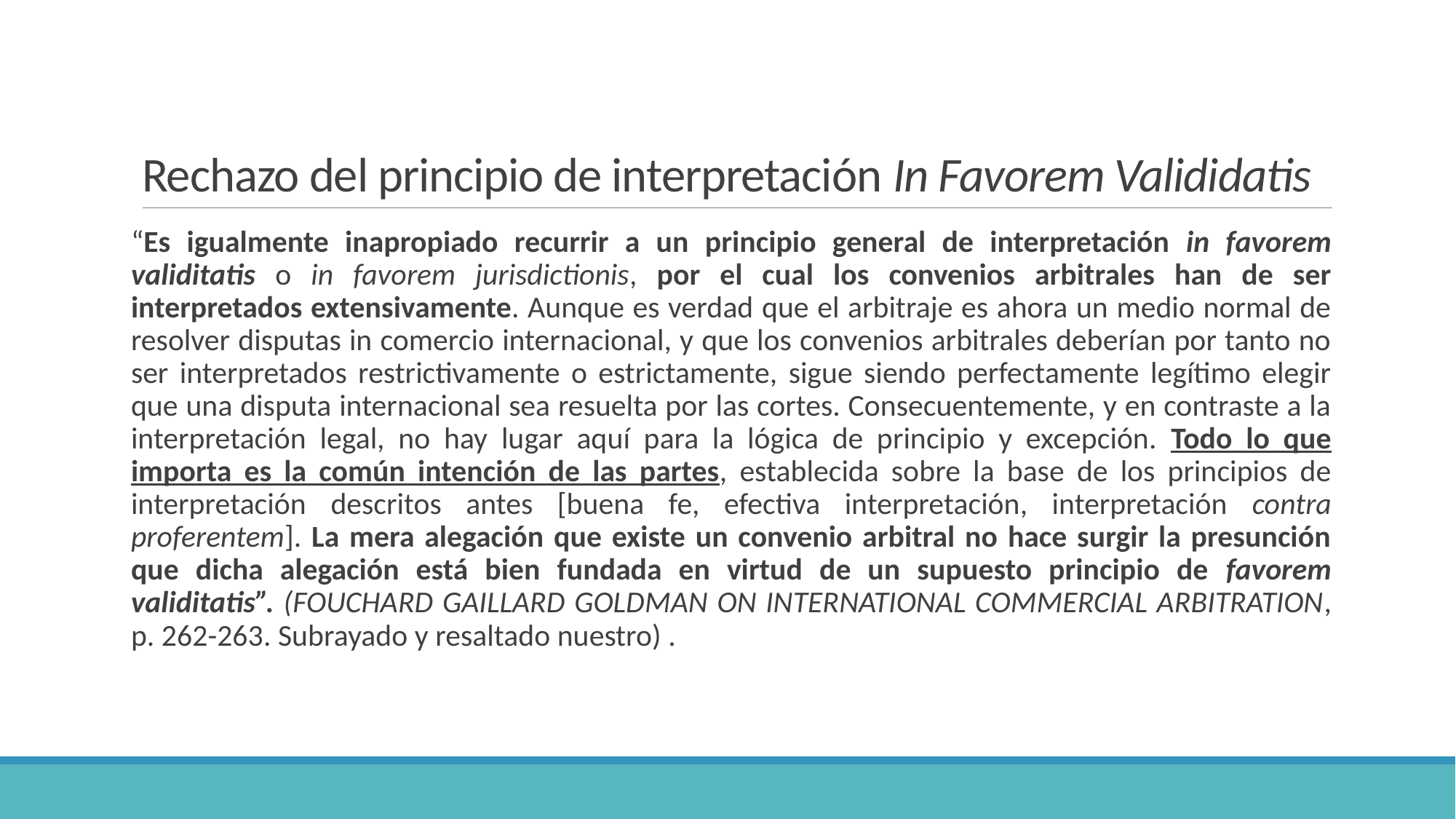

# Rechazo del principio de interpretación In Favorem Valididatis
“Es igualmente inapropiado recurrir a un principio general de interpretación in favorem validitatis o in favorem jurisdictionis, por el cual los convenios arbitrales han de ser interpretados extensivamente. Aunque es verdad que el arbitraje es ahora un medio normal de resolver disputas in comercio internacional, y que los convenios arbitrales deberían por tanto no ser interpretados restrictivamente o estrictamente, sigue siendo perfectamente legítimo elegir que una disputa internacional sea resuelta por las cortes. Consecuentemente, y en contraste a la interpretación legal, no hay lugar aquí para la lógica de principio y excepción. Todo lo que importa es la común intención de las partes, establecida sobre la base de los principios de interpretación descritos antes [buena fe, efectiva interpretación, interpretación contra proferentem]. La mera alegación que existe un convenio arbitral no hace surgir la presunción que dicha alegación está bien fundada en virtud de un supuesto principio de favorem validitatis”. (FOUCHARD GAILLARD GOLDMAN ON INTERNATIONAL COMMERCIAL ARBITRATION, p. 262-263. Subrayado y resaltado nuestro) .